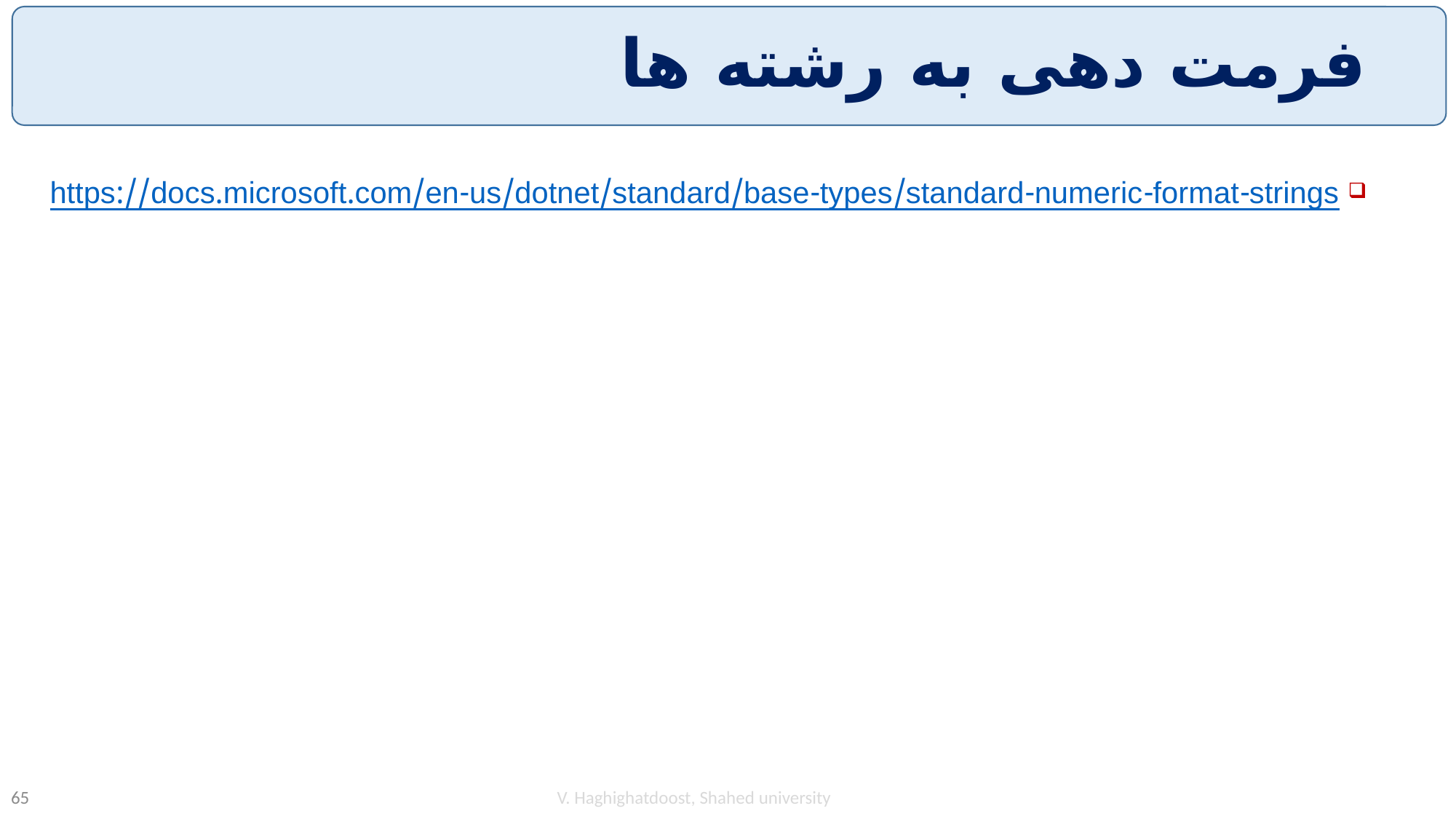

# فرمت دهی به رشته ها
https://docs.microsoft.com/en-us/dotnet/standard/base-types/standard-numeric-format-strings

V. Haghighatdoost, Shahed university
65